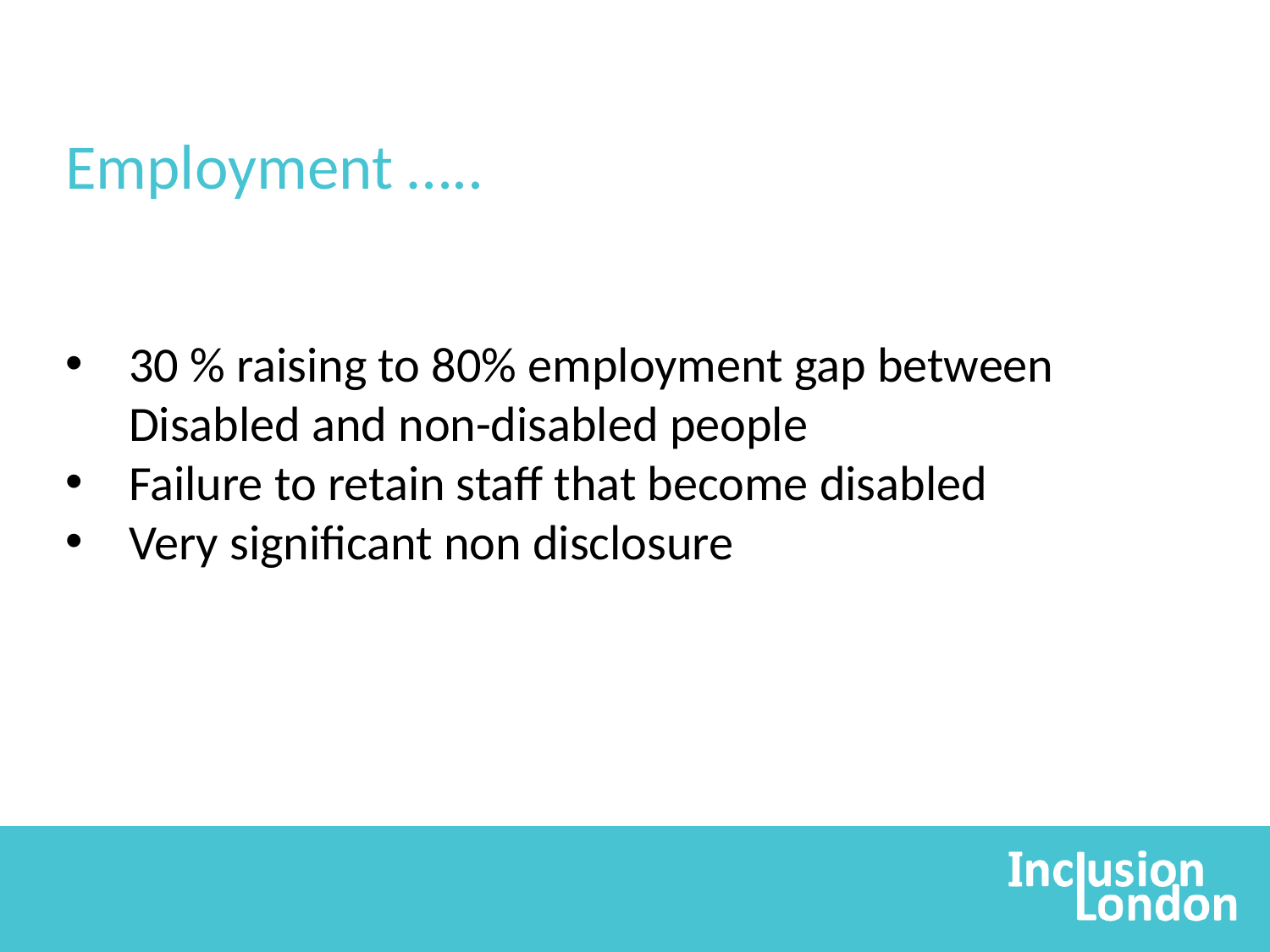

Employment …..
30 % raising to 80% employment gap between Disabled and non-disabled people
Failure to retain staff that become disabled
Very significant non disclosure